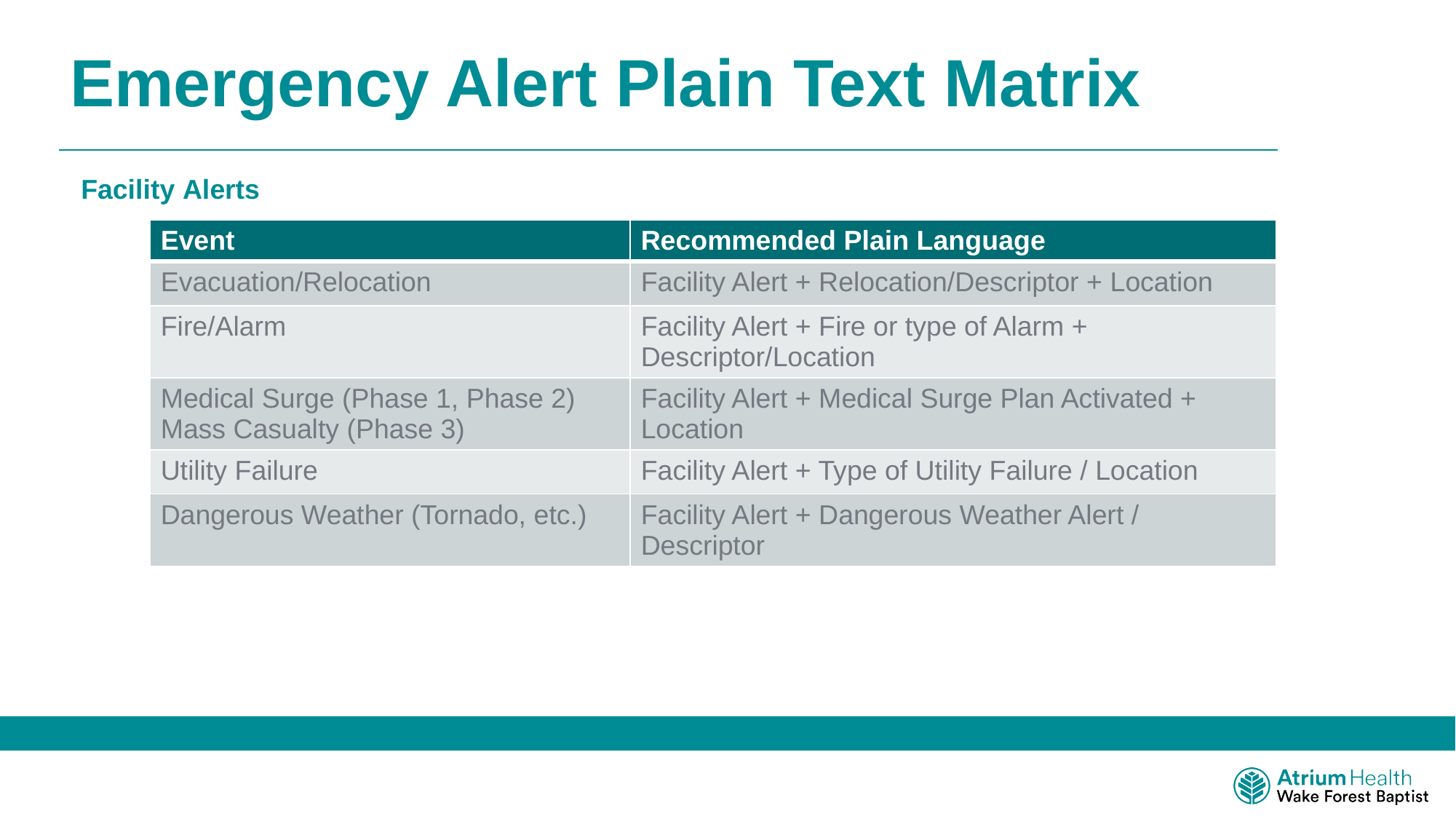

Emergency Alert Plain Text Matrix
Facility Alerts
| Event | Recommended Plain Language |
| --- | --- |
| Evacuation/Relocation | Facility Alert + Relocation/Descriptor + Location |
| Fire/Alarm | Facility Alert + Fire or type of Alarm + Descriptor/Location |
| Medical Surge (Phase 1, Phase 2) Mass Casualty (Phase 3) | Facility Alert + Medical Surge Plan Activated + Location |
| Utility Failure | Facility Alert + Type of Utility Failure / Location |
| Dangerous Weather (Tornado, etc.) | Facility Alert + Dangerous Weather Alert / Descriptor |